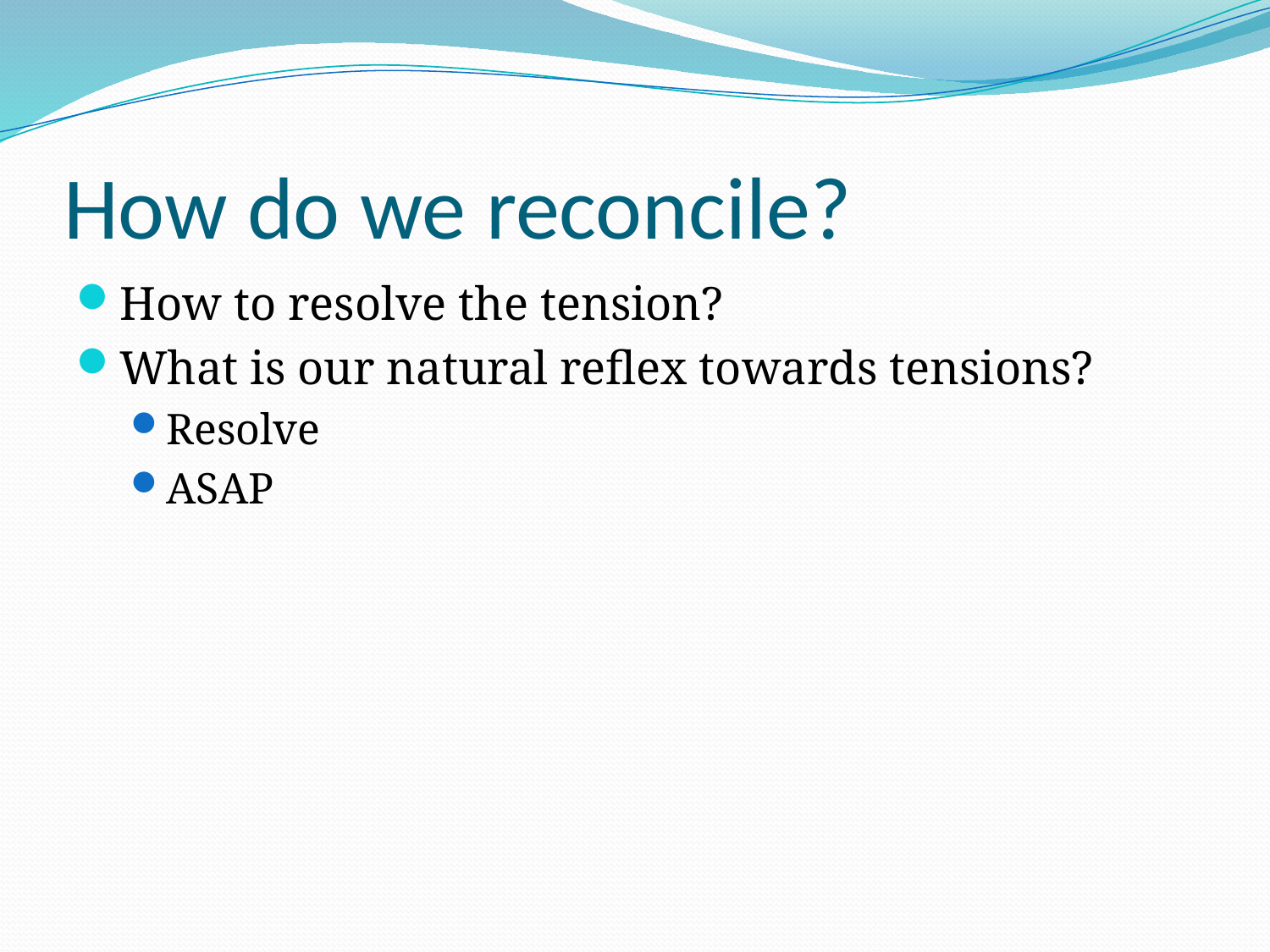

# How do we reconcile?
How to resolve the tension?
What is our natural reflex towards tensions?
Resolve
ASAP